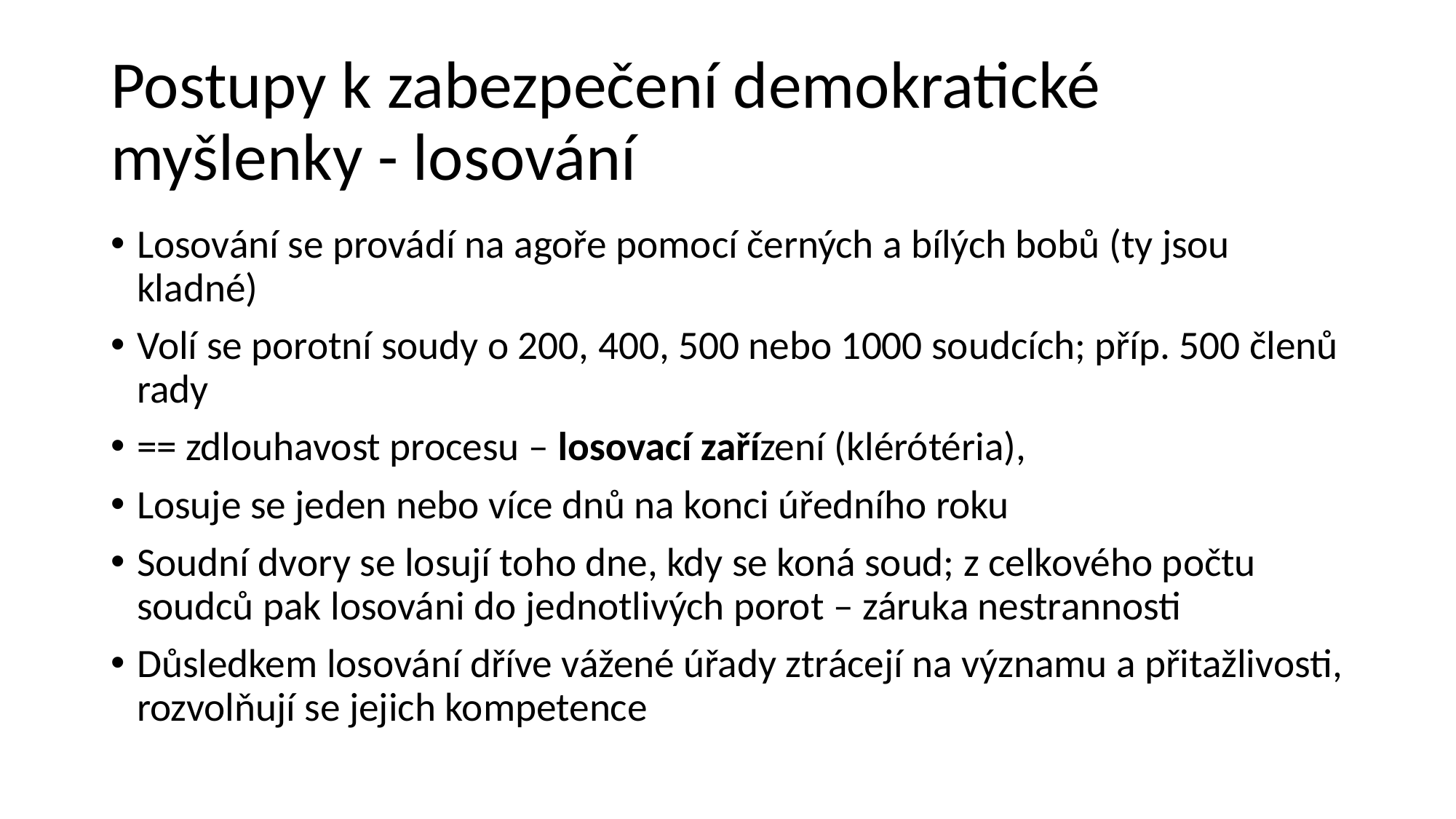

# Postupy k zabezpečení demokratické myšlenky - losování
Losování se provádí na agoře pomocí černých a bílých bobů (ty jsou kladné)
Volí se porotní soudy o 200, 400, 500 nebo 1000 soudcích; příp. 500 členů rady
== zdlouhavost procesu – losovací zařízení (klérótéria),
Losuje se jeden nebo více dnů na konci úředního roku
Soudní dvory se losují toho dne, kdy se koná soud; z celkového počtu soudců pak losováni do jednotlivých porot – záruka nestrannosti
Důsledkem losování dříve vážené úřady ztrácejí na významu a přitažlivosti, rozvolňují se jejich kompetence